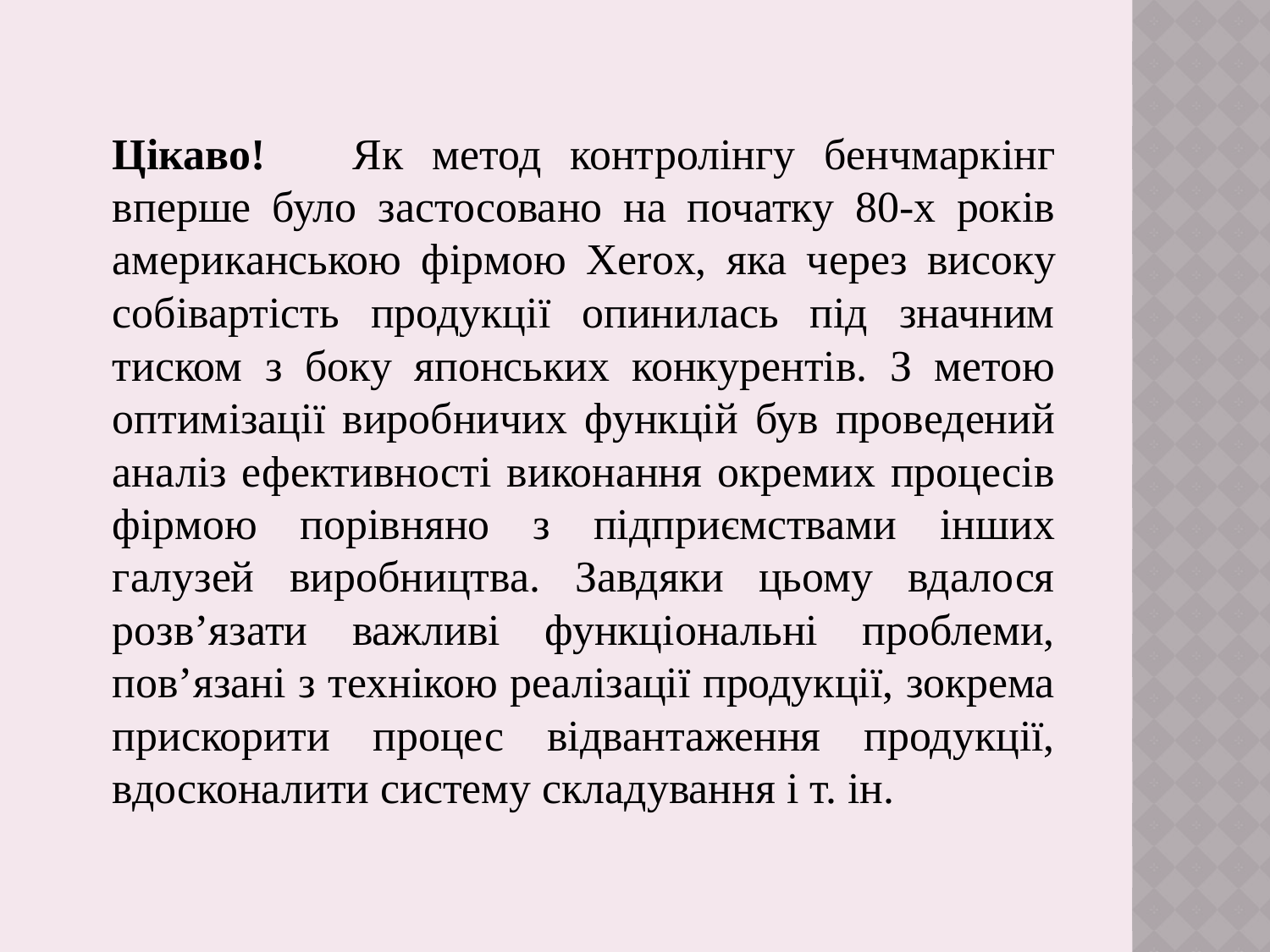

Цікаво!   Як метод контролінгу бенчмаркінг вперше було застосовано на початку 80-х років американською фірмою Xerox, яка через високу собівартість продукції опинилась під значним тиском з боку японських конкурентів. З метою оптимізації виробничих функцій був проведений аналіз ефективності виконання окремих процесів фірмою порівняно з підприємствами інших галузей виробництва. Завдяки цьому вдалося розв’язати важливі функціональні проблеми, пов’язані з технікою реалізації продукції, зокрема прискорити процес відвантаження продукції, вдосконалити систему складування і т. ін.